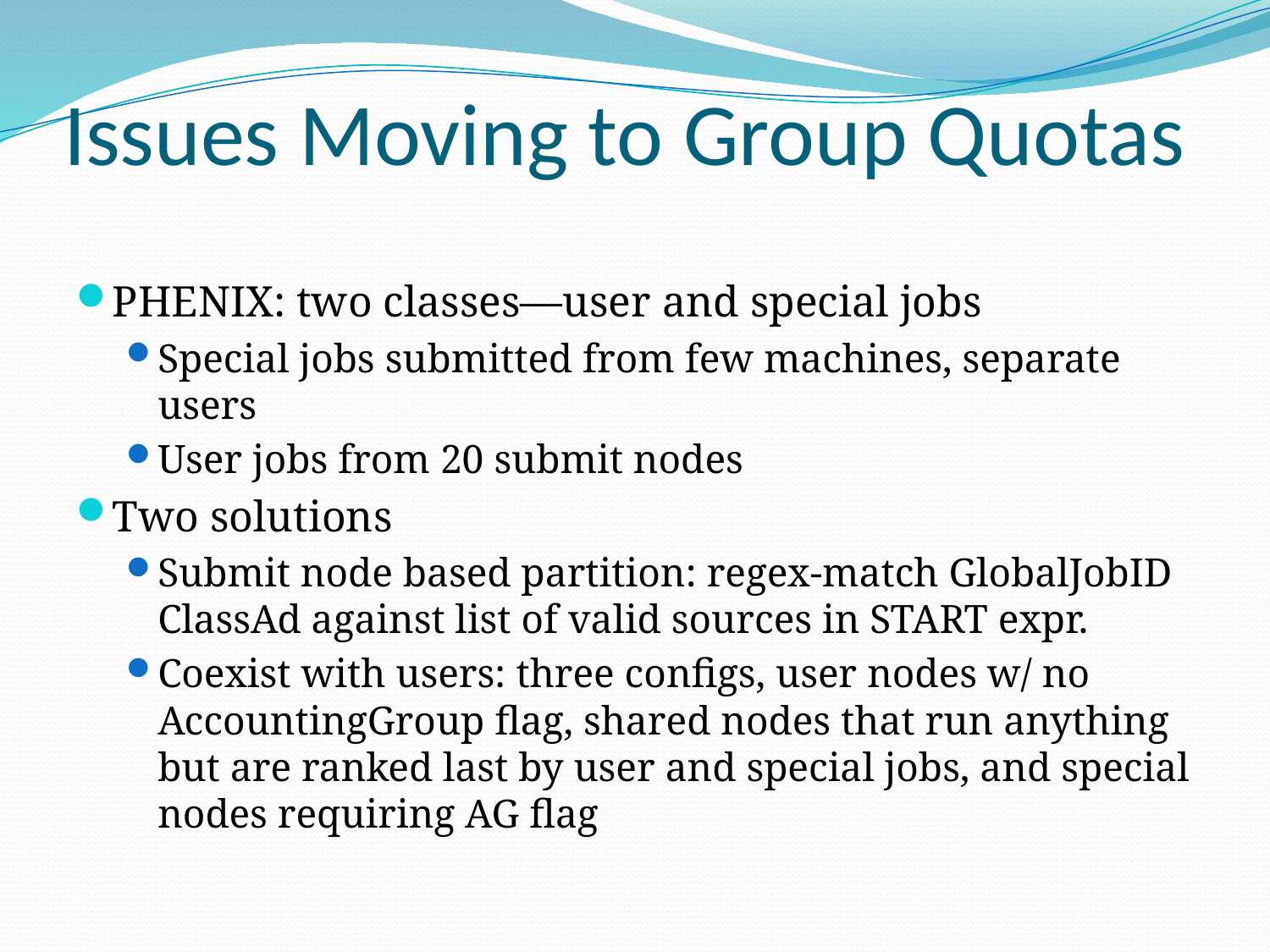

# Issues Moving to Group Quotas
PHENIX: two classes—user and special jobs
Special jobs submitted from few machines, separate users
User jobs from 20 submit nodes
Two solutions
Submit node based partition: regex-match GlobalJobID ClassAd against list of valid sources in START expr.
Coexist with users: three configs, user nodes w/ no AccountingGroup flag, shared nodes that run anything but are ranked last by user and special jobs, and special nodes requiring AG flag